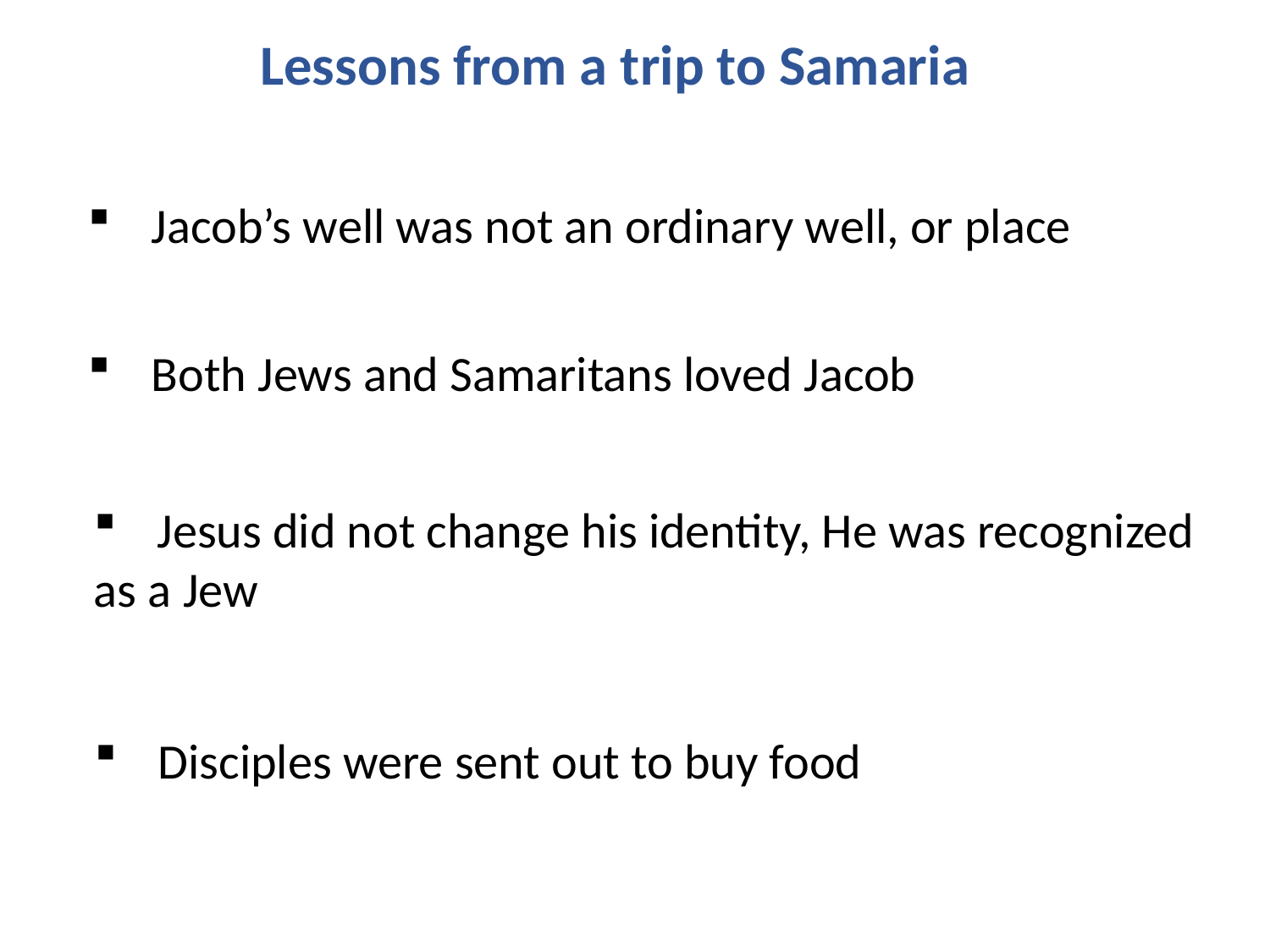

Lessons from a trip to Samaria
Jacob’s well was not an ordinary well, or place
Both Jews and Samaritans loved Jacob
Jesus did not change his identity, He was recognized
as a Jew
Disciples were sent out to buy food